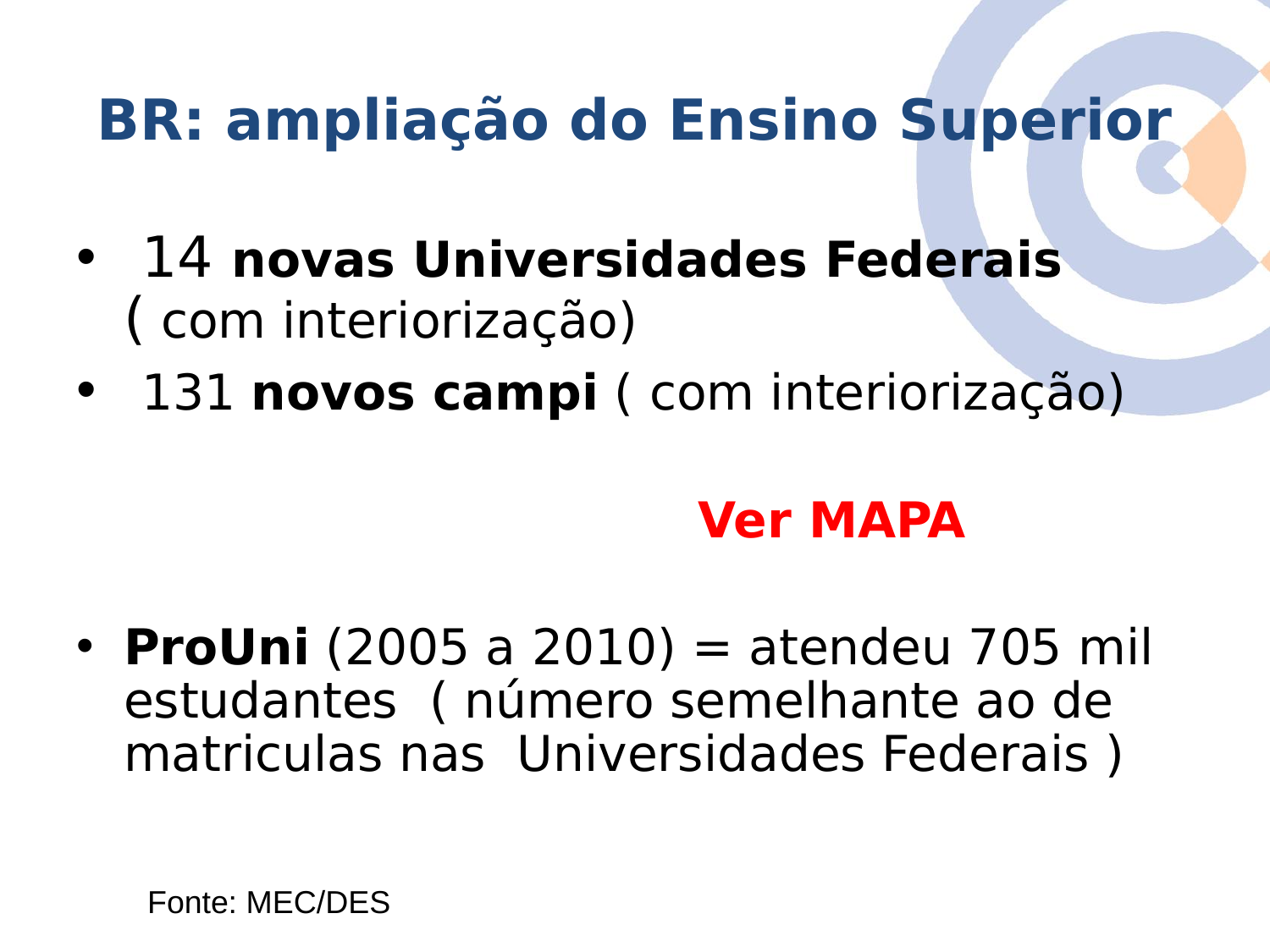

BR: ampliação do Ensino Superior
 14 novas Universidades Federais    	( com interiorização)
 131 novos campi ( com interiorização)

                       Ver MAPA

ProUni (2005 a 2010) = atendeu 705 mil estudantes  ( número semelhante ao de matriculas nas  Universidades Federais )
Fonte: MEC/DES